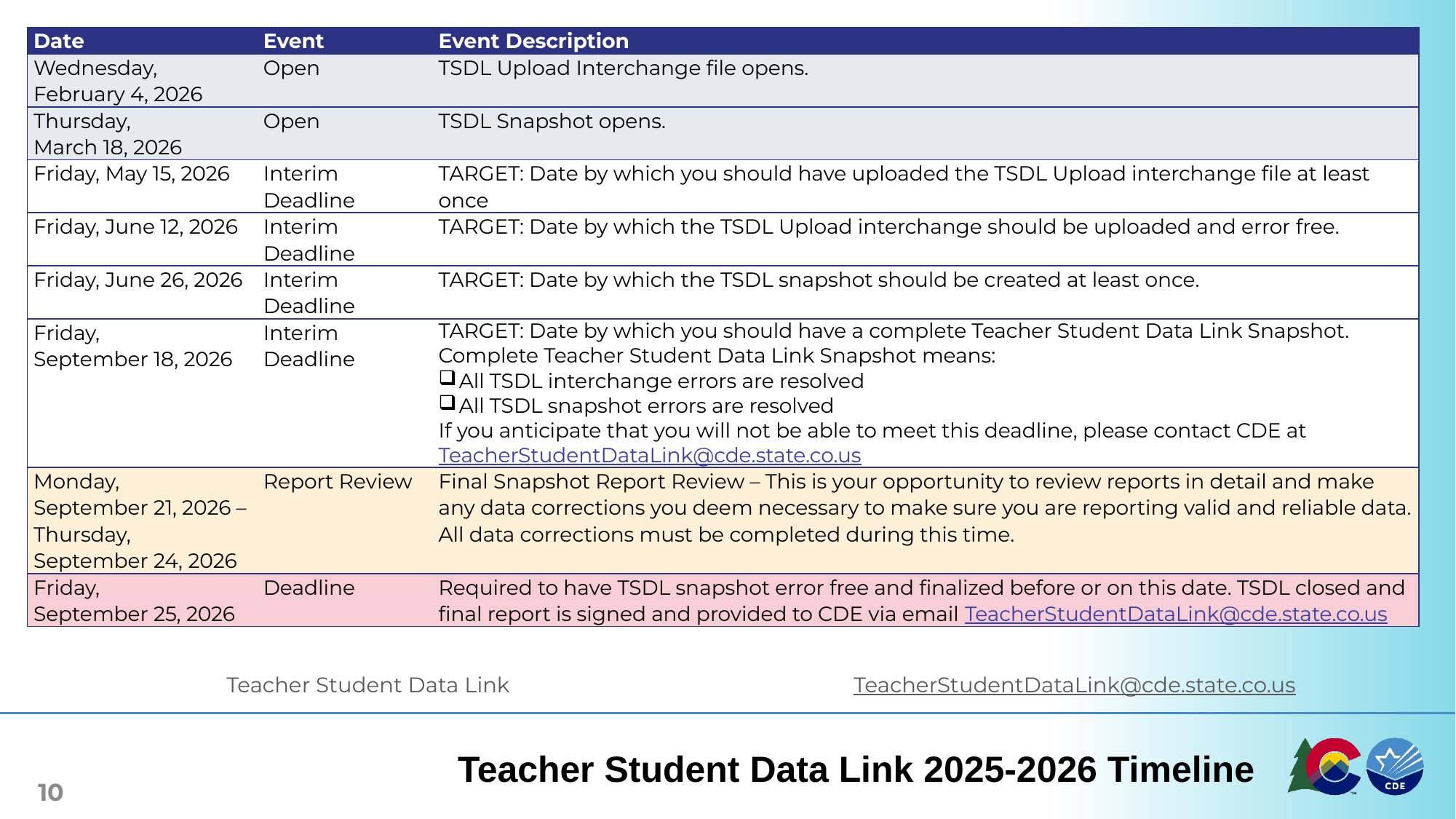

| Date | Event | Event Description |
| --- | --- | --- |
| Wednesday, February 4, 2026 | Open | TSDL Upload Interchange file opens. |
| Thursday, March 18, 2026 | Open | TSDL Snapshot opens. |
| Friday, May 15, 2026 | Interim Deadline | TARGET: Date by which you should have uploaded the TSDL Upload interchange file at least once |
| Friday, June 12, 2026 | Interim Deadline | TARGET: Date by which the TSDL Upload interchange should be uploaded and error free. |
| Friday, June 26, 2026 | Interim Deadline | TARGET: Date by which the TSDL snapshot should be created at least once. |
| Friday, September 18, 2026 | Interim Deadline | TARGET: Date by which you should have a complete Teacher Student Data Link Snapshot. Complete Teacher Student Data Link Snapshot means: All TSDL interchange errors are resolved All TSDL snapshot errors are resolved If you anticipate that you will not be able to meet this deadline, please contact CDE at TeacherStudentDataLink@cde.state.co.us |
| Monday, September 21, 2026 – Thursday, September 24, 2026 | Report Review | Final Snapshot Report Review – This is your opportunity to review reports in detail and make any data corrections you deem necessary to make sure you are reporting valid and reliable data. All data corrections must be completed during this time. |
| Friday, September 25, 2026 | Deadline | Required to have TSDL snapshot error free and finalized before or on this date. TSDL closed and final report is signed and provided to CDE via email TeacherStudentDataLink@cde.state.co.us |
Teacher Student Data Link
TeacherStudentDataLink@cde.state.co.us
# Teacher Student Data Link 2025-2026 Timeline
10